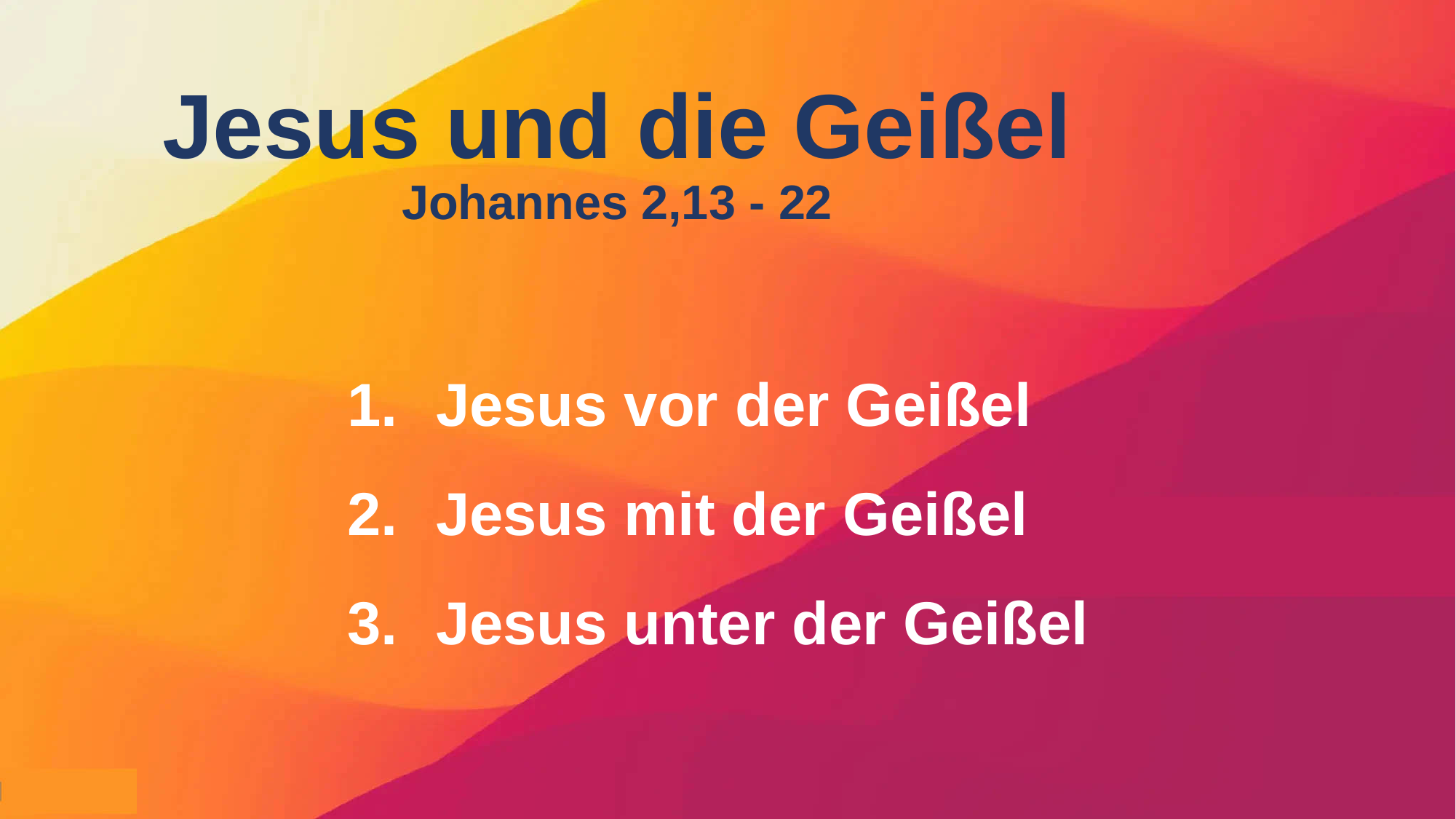

# Jesus und die Geißel Johannes 2,13 - 22
Jesus vor der Geißel
Jesus mit der Geißel
Jesus unter der Geißel